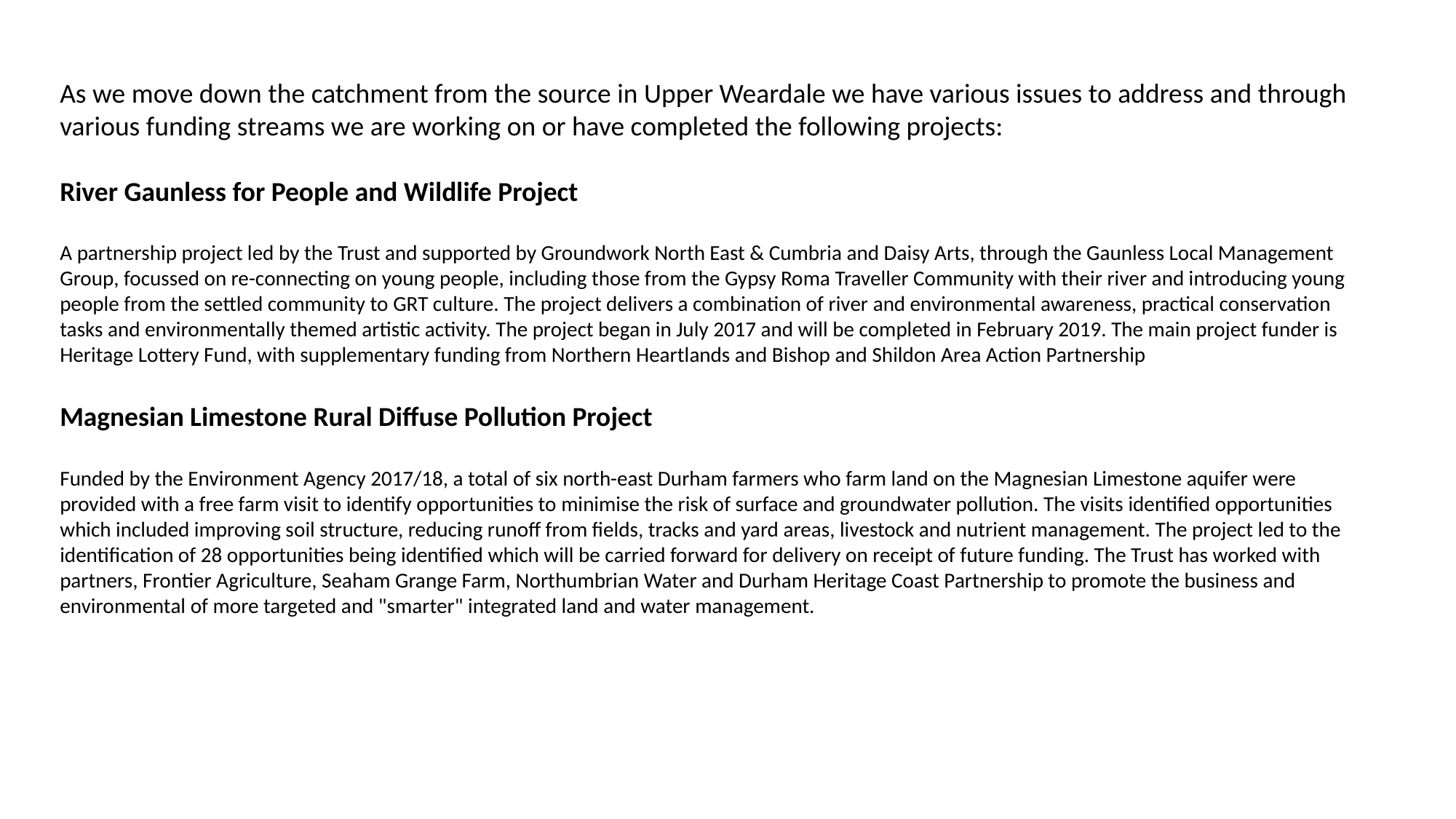

As we move down the catchment from the source in Upper Weardale we have various issues to address and through various funding streams we are working on or have completed the following projects:

River Gaunless for People and Wildlife Project

A partnership project led by the Trust and supported by Groundwork North East & Cumbria and Daisy Arts, through the Gaunless Local Management Group, focussed on re-connecting on young people, including those from the Gypsy Roma Traveller Community with their river and introducing young people from the settled community to GRT culture. The project delivers a combination of river and environmental awareness, practical conservation tasks and environmentally themed artistic activity. The project began in July 2017 and will be completed in February 2019. The main project funder is Heritage Lottery Fund, with supplementary funding from Northern Heartlands and Bishop and Shildon Area Action Partnership

Magnesian Limestone Rural Diffuse Pollution Project

Funded by the Environment Agency 2017/18, a total of six north-east Durham farmers who farm land on the Magnesian Limestone aquifer were provided with a free farm visit to identify opportunities to minimise the risk of surface and groundwater pollution. The visits identified opportunities which included improving soil structure, reducing runoff from fields, tracks and yard areas, livestock and nutrient management. The project led to the identification of 28 opportunities being identified which will be carried forward for delivery on receipt of future funding. The Trust has worked with partners, Frontier Agriculture, Seaham Grange Farm, Northumbrian Water and Durham Heritage Coast Partnership to promote the business and environmental of more targeted and "smarter" integrated land and water management.